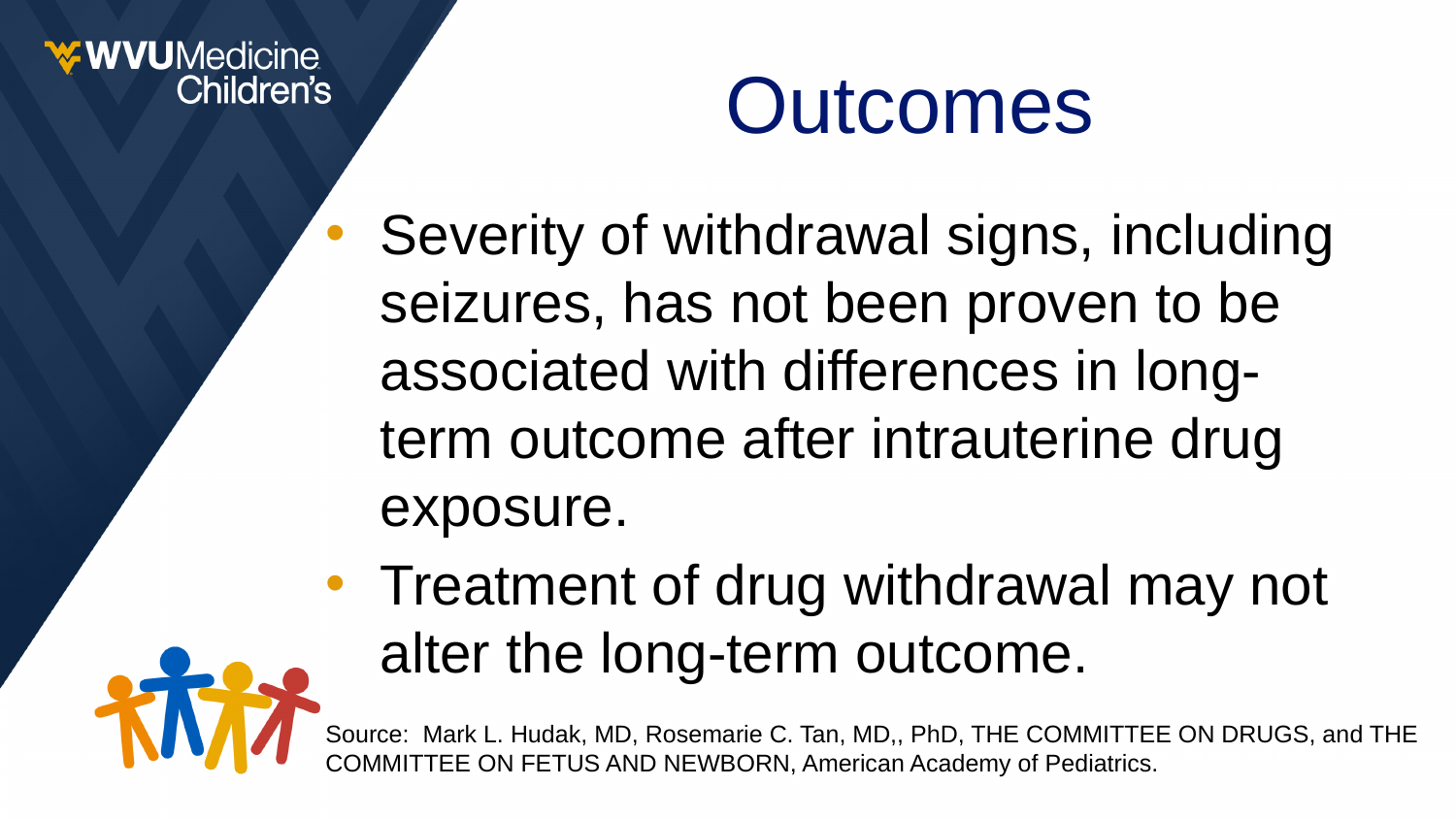

# Outcomes
Severity of withdrawal signs, including seizures, has not been proven to be associated with differences in long-term outcome after intrauterine drug exposure.
Treatment of drug withdrawal may not alter the long-term outcome.
Source:  Mark L. Hudak, MD, Rosemarie C. Tan, MD,, PhD, THE COMMITTEE ON DRUGS, and THE COMMITTEE ON FETUS AND NEWBORN, American Academy of Pediatrics.